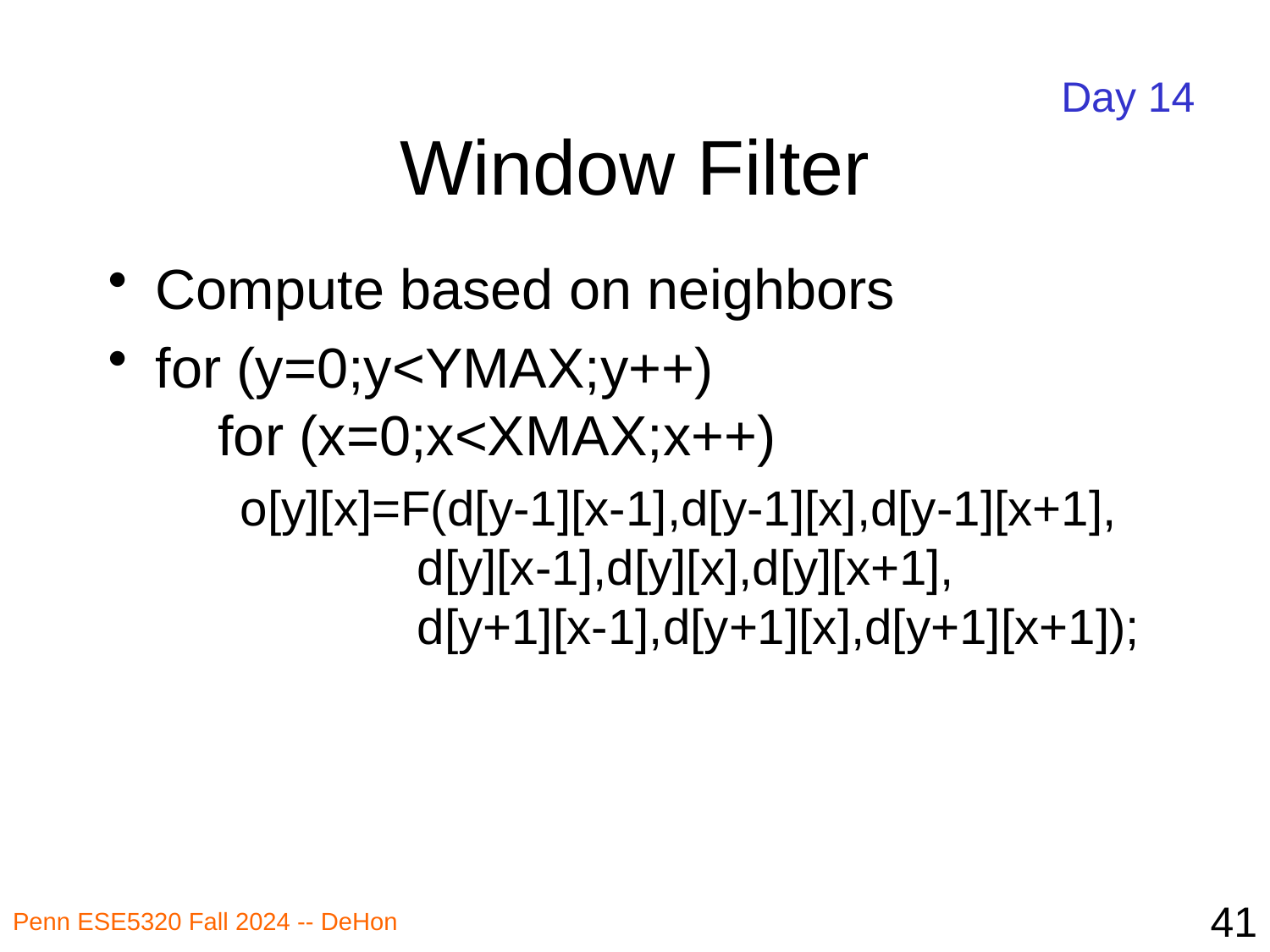

Day 14
# Window Filter
Compute based on neighbors
for (y=0;y<YMAX;y++)
    for (x=0;x<XMAX;x++)
     o[y][x]=F(d[y-1][x-1],d[y-1][x],d[y-1][x+1],
               d[y][x-1],d[y][x],d[y][x+1],
               d[y+1][x-1],d[y+1][x],d[y+1][x+1]);
41
Penn ESE5320 Fall 2024 -- DeHon